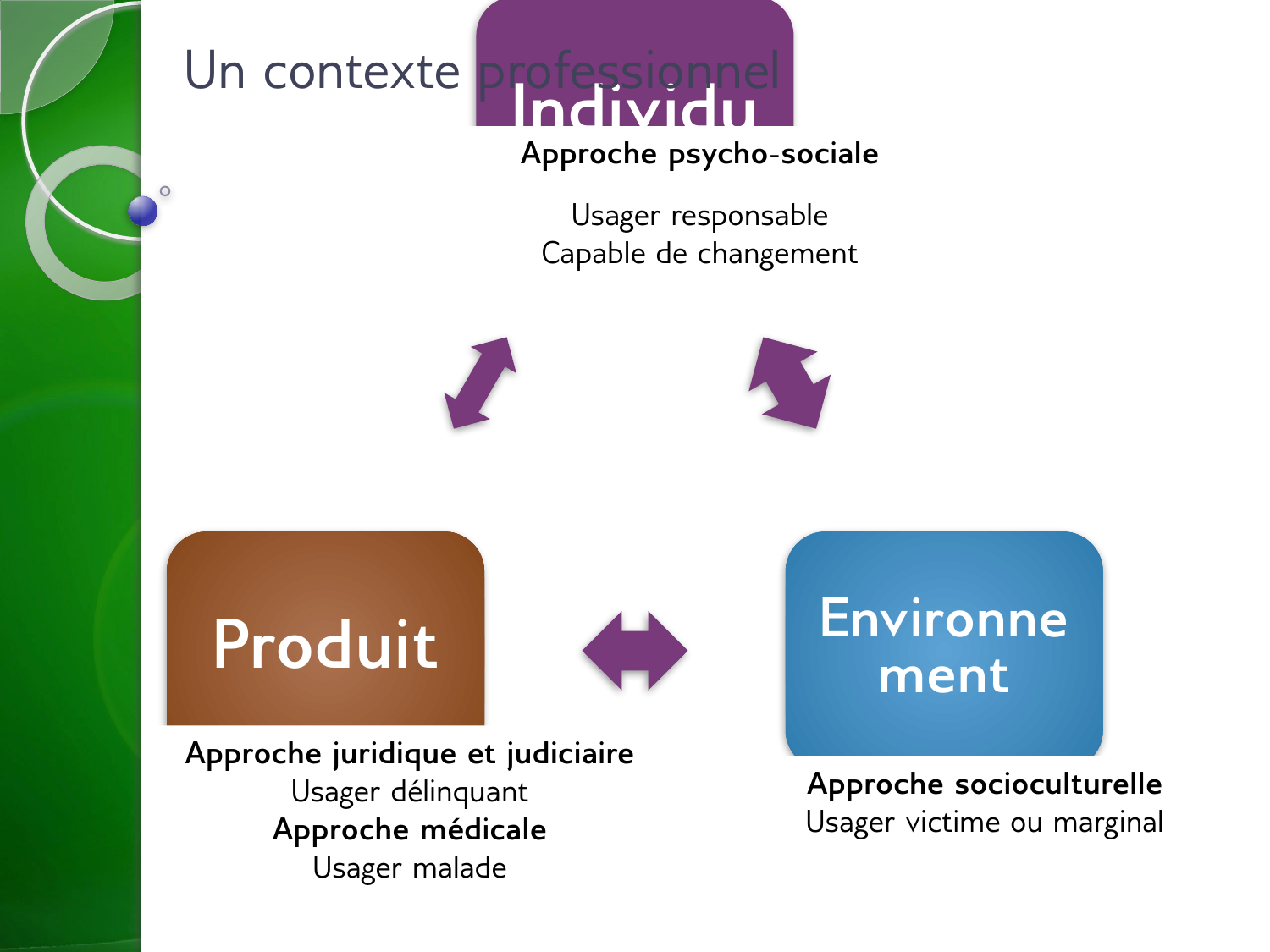

Individu
Environnement
Produit
 Un contexte professionnel
Approche psycho-sociale

Usager responsable
Capable de changement
Approche juridique et judiciaire
Usager délinquant
Approche médicale
Usager malade
Approche socioculturelle
Usager victime ou marginal